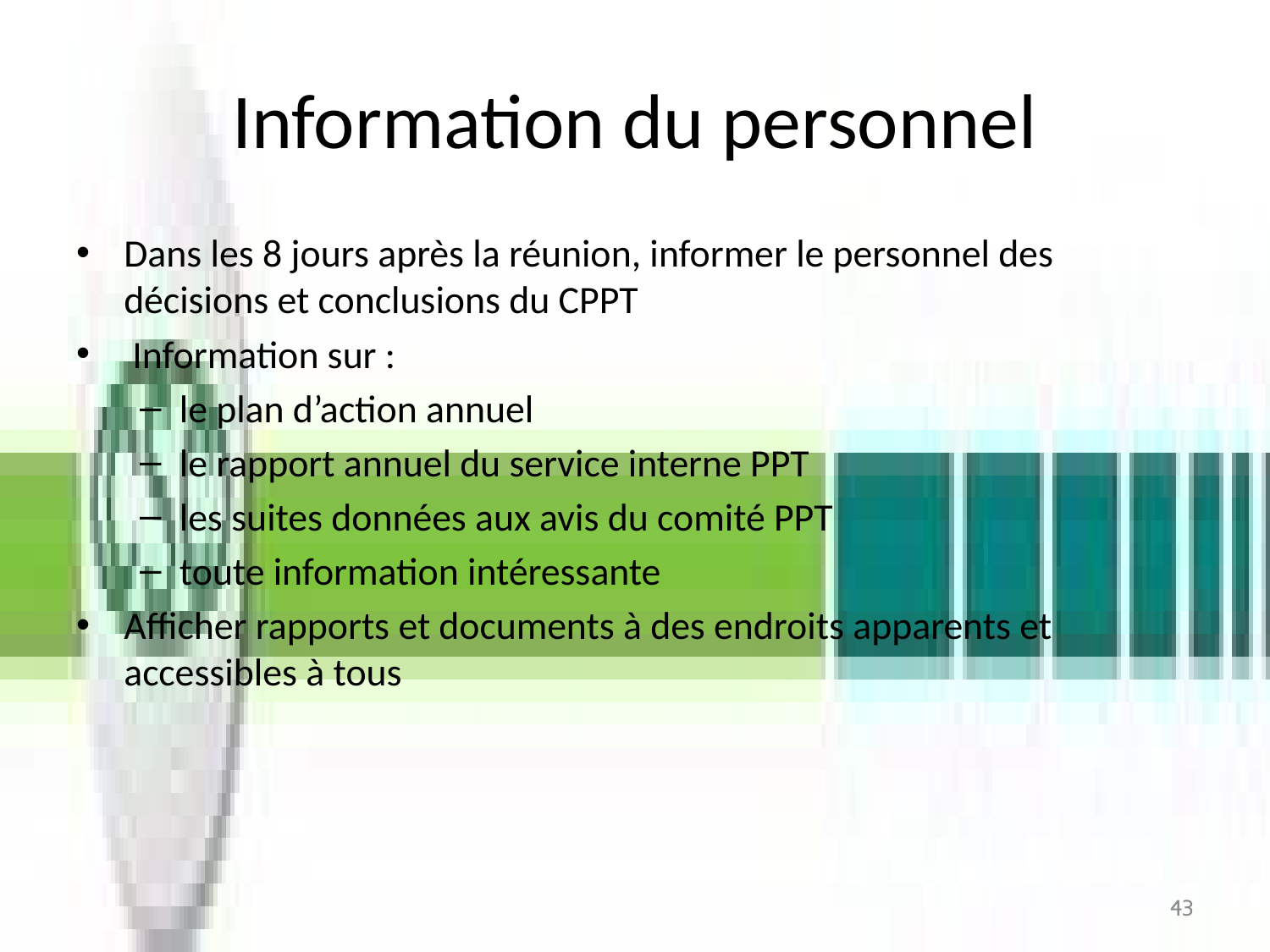

# Information du personnel
Dans les 8 jours après la réunion, informer le personnel des décisions et conclusions du CPPT
 Information sur :
le plan d’action annuel
le rapport annuel du service interne PPT
les suites données aux avis du comité PPT
toute information intéressante
Afficher rapports et documents à des endroits apparents et accessibles à tous
43